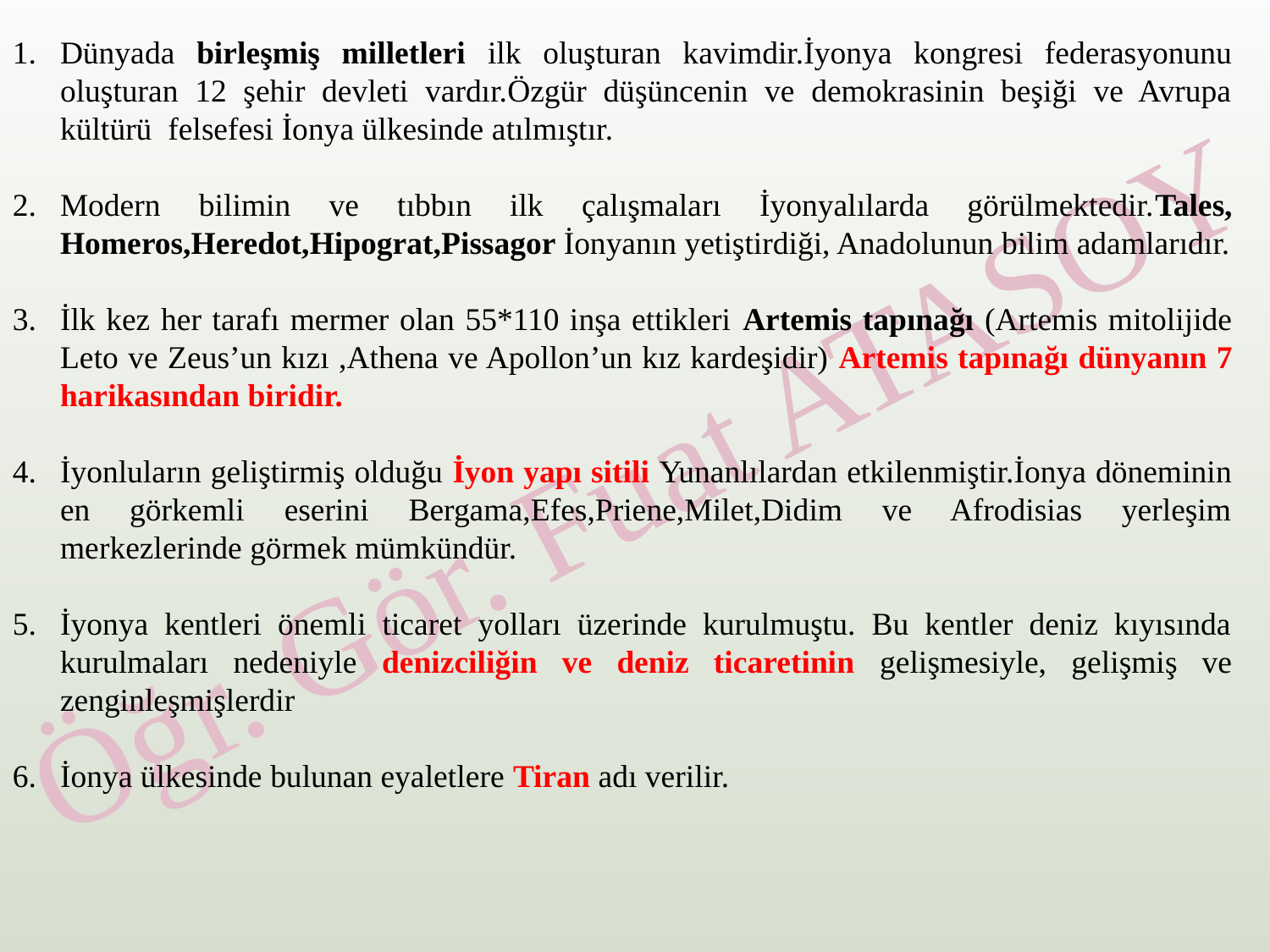

Dünyada birleşmiş milletleri ilk oluşturan kavimdir.İyonya kongresi federasyonunu oluşturan 12 şehir devleti vardır.Özgür düşüncenin ve demokrasinin beşiği ve Avrupa kültürü  felsefesi İonya ülkesinde atılmıştır.

Modern bilimin ve tıbbın ilk çalışmaları İyonyalılarda görülmektedir.Tales, Homeros,Heredot,Hipograt,Pissagor İonyanın yetiştirdiği, Anadolunun bilim adamlarıdır.

İlk kez her tarafı mermer olan 55*110 inşa ettikleri Artemis tapınağı (Artemis mitolijide Leto ve Zeus’un kızı ,Athena ve Apollon’un kız kardeşidir) Artemis tapınağı dünyanın 7 harikasından biridir.

İyonluların geliştirmiş olduğu İyon yapı sitili Yunanlılardan etkilenmiştir.İonya döneminin en görkemli eserini Bergama,Efes,Priene,Milet,Didim ve Afrodisias yerleşim merkezlerinde görmek mümkündür.

İyonya kentleri önemli ticaret yolları üzerinde kurulmuştu. Bu kentler deniz kıyısında kurulmaları nedeniyle denizciliğin ve deniz ticaretinin gelişmesiyle, gelişmiş ve zenginleşmişlerdir

İonya ülkesinde bulunan eyaletlere Tiran adı verilir.